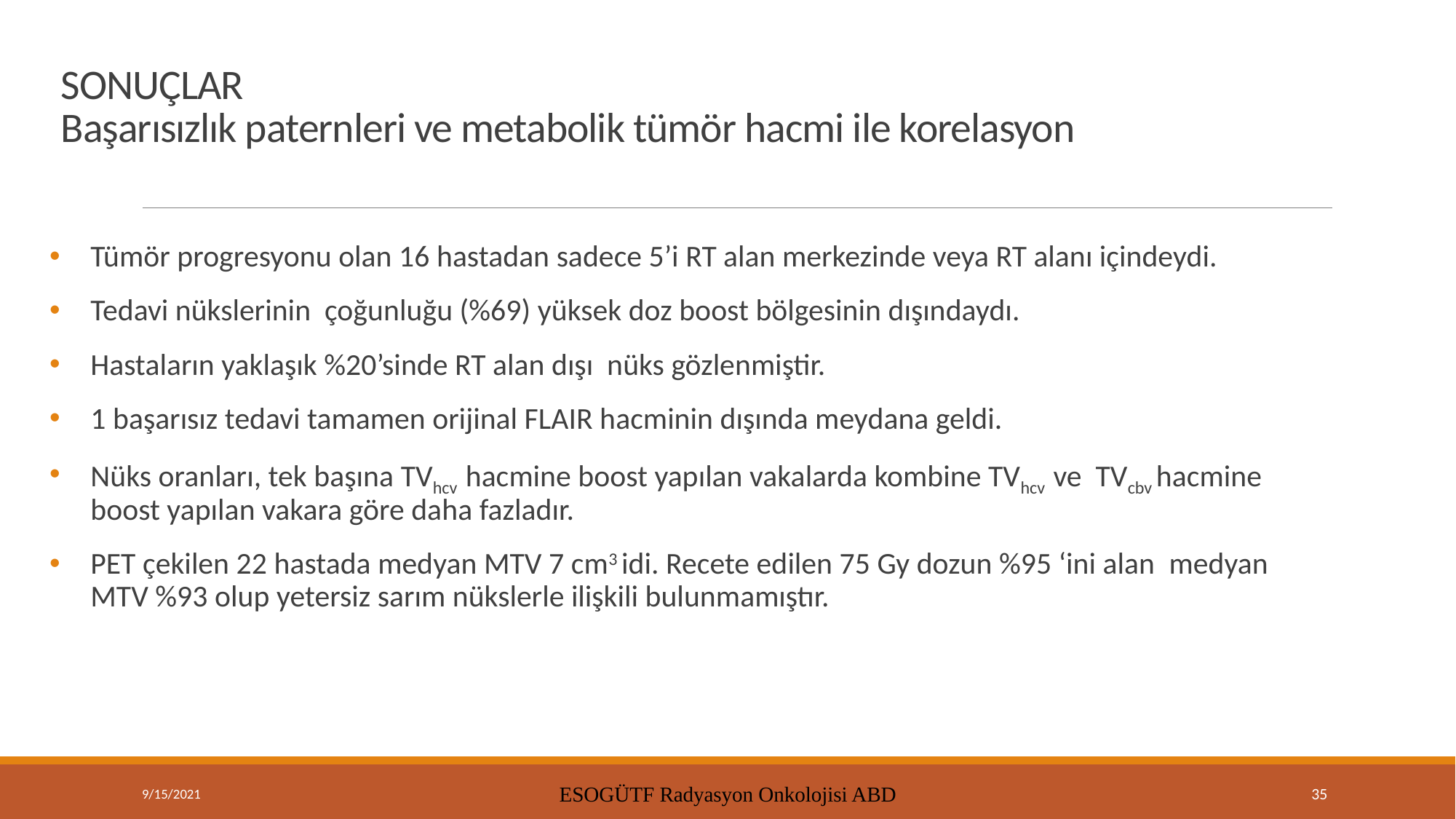

# SONUÇLAR Başarısızlık paternleri ve metabolik tümör hacmi ile korelasyon
Tümör progresyonu olan 16 hastadan sadece 5’i RT alan merkezinde veya RT alanı içindeydi.
Tedavi nükslerinin  çoğunluğu (%69) yüksek doz boost bölgesinin dışındaydı.
Hastaların yaklaşık %20’sinde RT alan dışı  nüks gözlenmiştir.
1 başarısız tedavi tamamen orijinal FLAIR hacminin dışında meydana geldi.
Nüks oranları, tek başına TVhcv  hacmine boost yapılan vakalarda kombine TVhcv  ve  TVcbv hacmine boost yapılan vakara göre daha fazladır.
PET çekilen 22 hastada medyan MTV 7 cm3 idi. Recete edilen 75 Gy dozun %95 ‘ini alan  medyan MTV %93 olup yetersiz sarım nükslerle ilişkili bulunmamıştır.
9/15/2021
ESOGÜTF Radyasyon Onkolojisi ABD
35